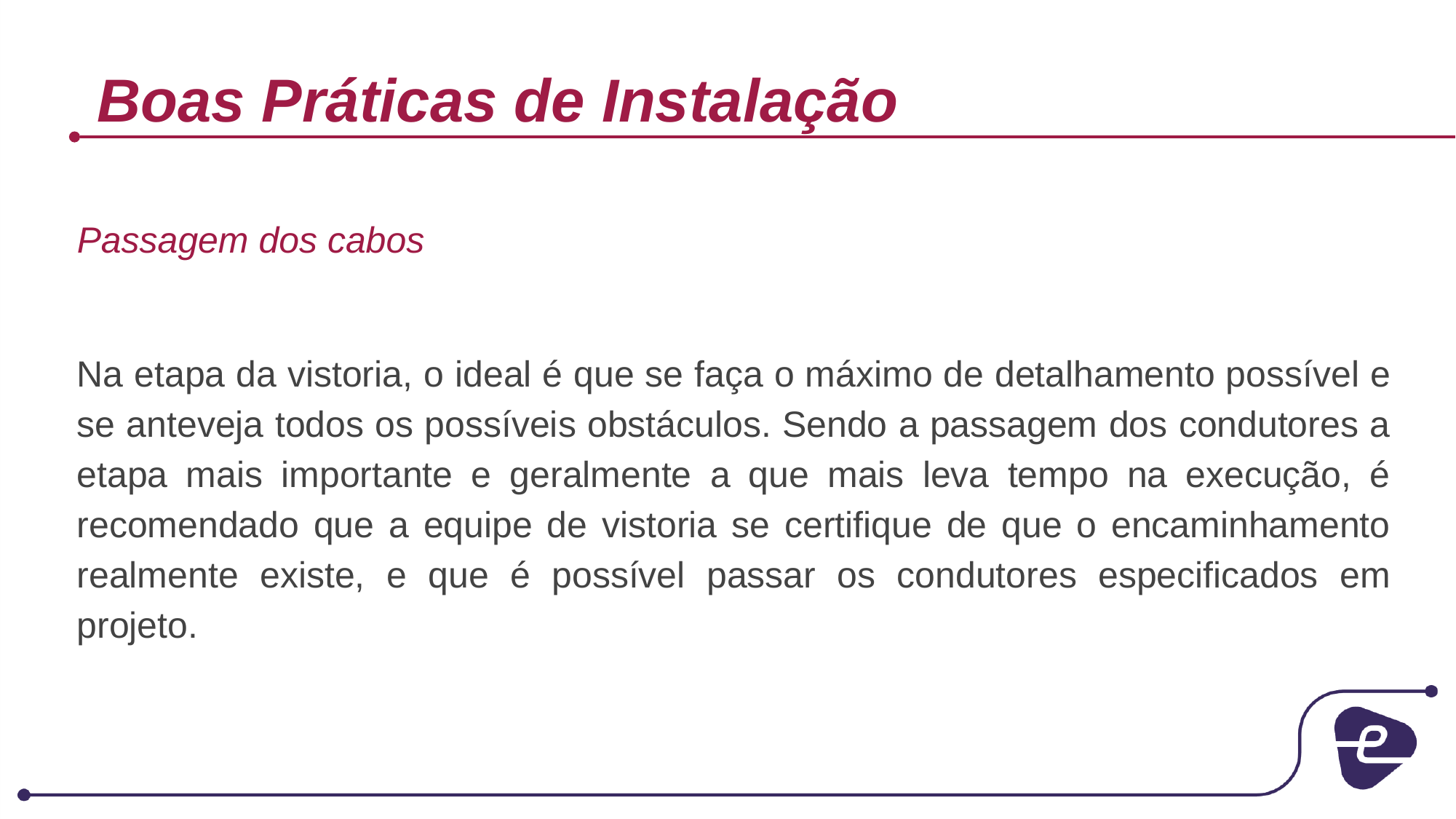

# Boas Práticas de Instalação
Passagem dos cabos

Na etapa da vistoria, o ideal é que se faça o máximo de detalhamento possível e se anteveja todos os possíveis obstáculos. Sendo a passagem dos condutores a etapa mais importante e geralmente a que mais leva tempo na execução, é recomendado que a equipe de vistoria se certifique de que o encaminhamento realmente existe, e que é possível passar os condutores especificados em projeto.